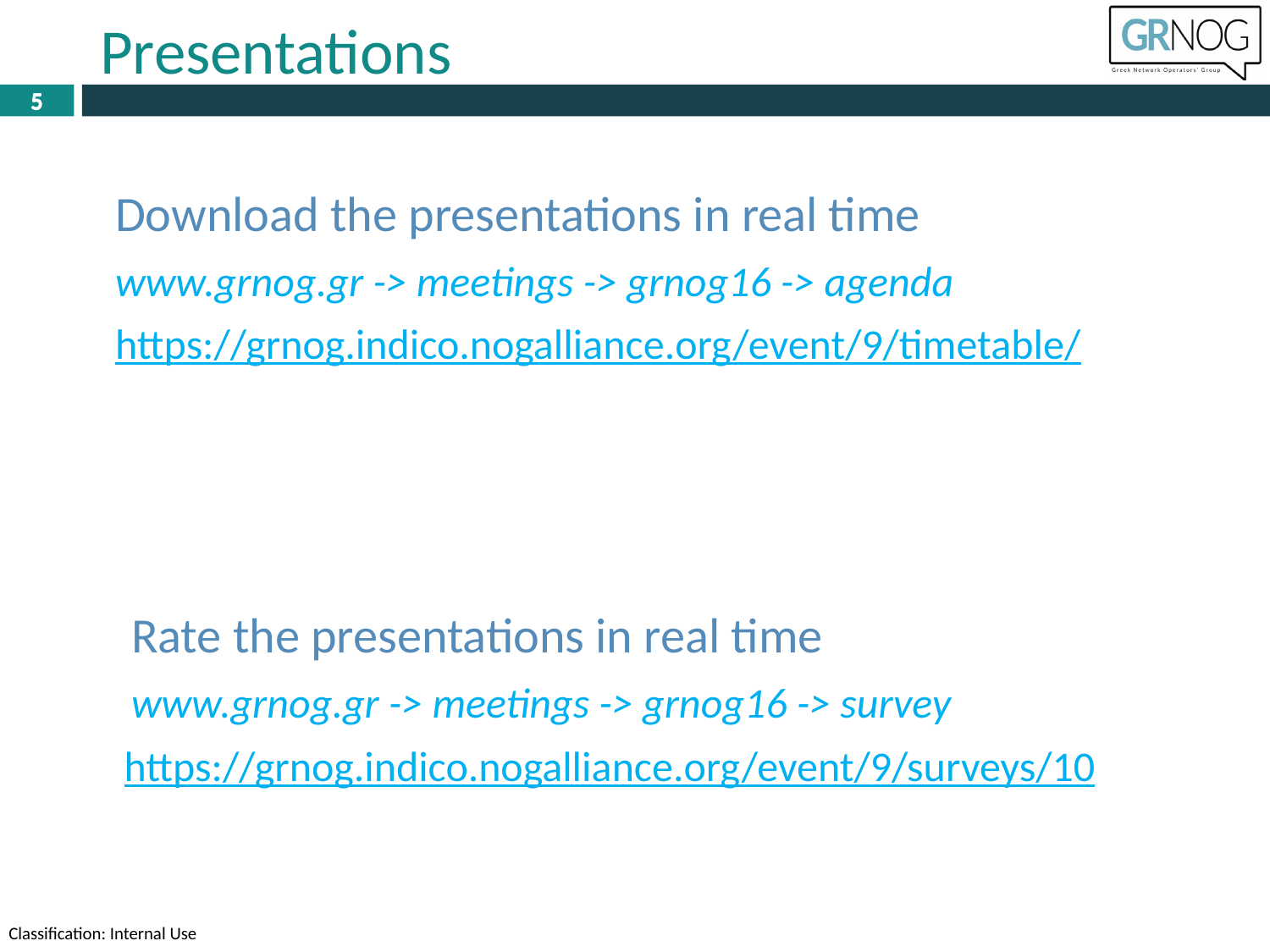

# Presentations
5
Download the presentations in real time
www.grnog.gr -> meetings -> grnog16 -> agenda
https://grnog.indico.nogalliance.org/event/9/timetable/

Rate the presentations in real time
www.grnog.gr -> meetings -> grnog16 -> survey
https://grnog.indico.nogalliance.org/event/9/surveys/10